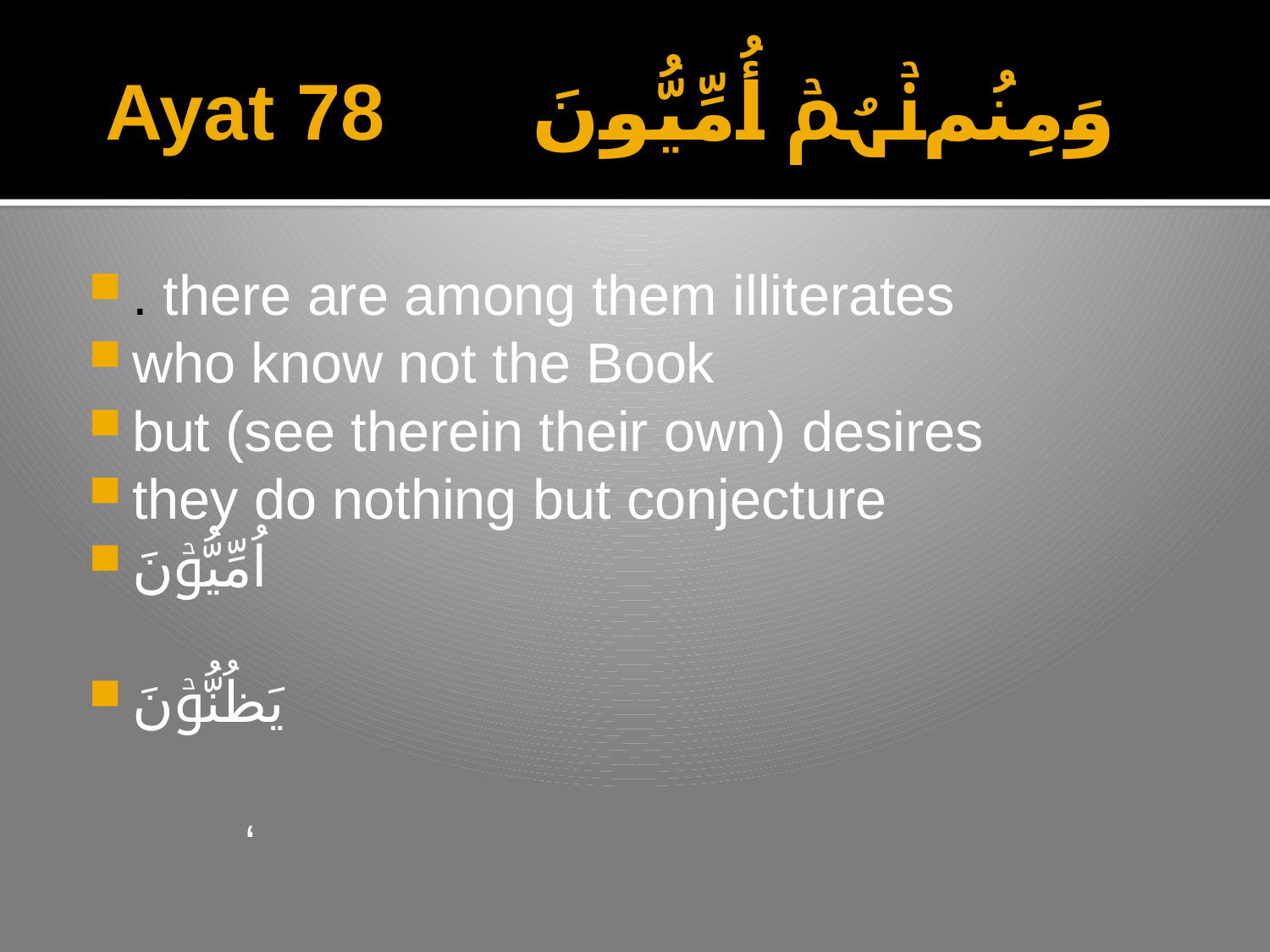

# Ayat 78       وَمِنۡہُمۡ أُمِّيُّونَ
. there are among them illiterates
who know not the Book
but (see therein their own) desires
they do nothing but conjecture
اُمِّيُّوۡنَ

يَظُنُّوۡنَ‏

         ‘